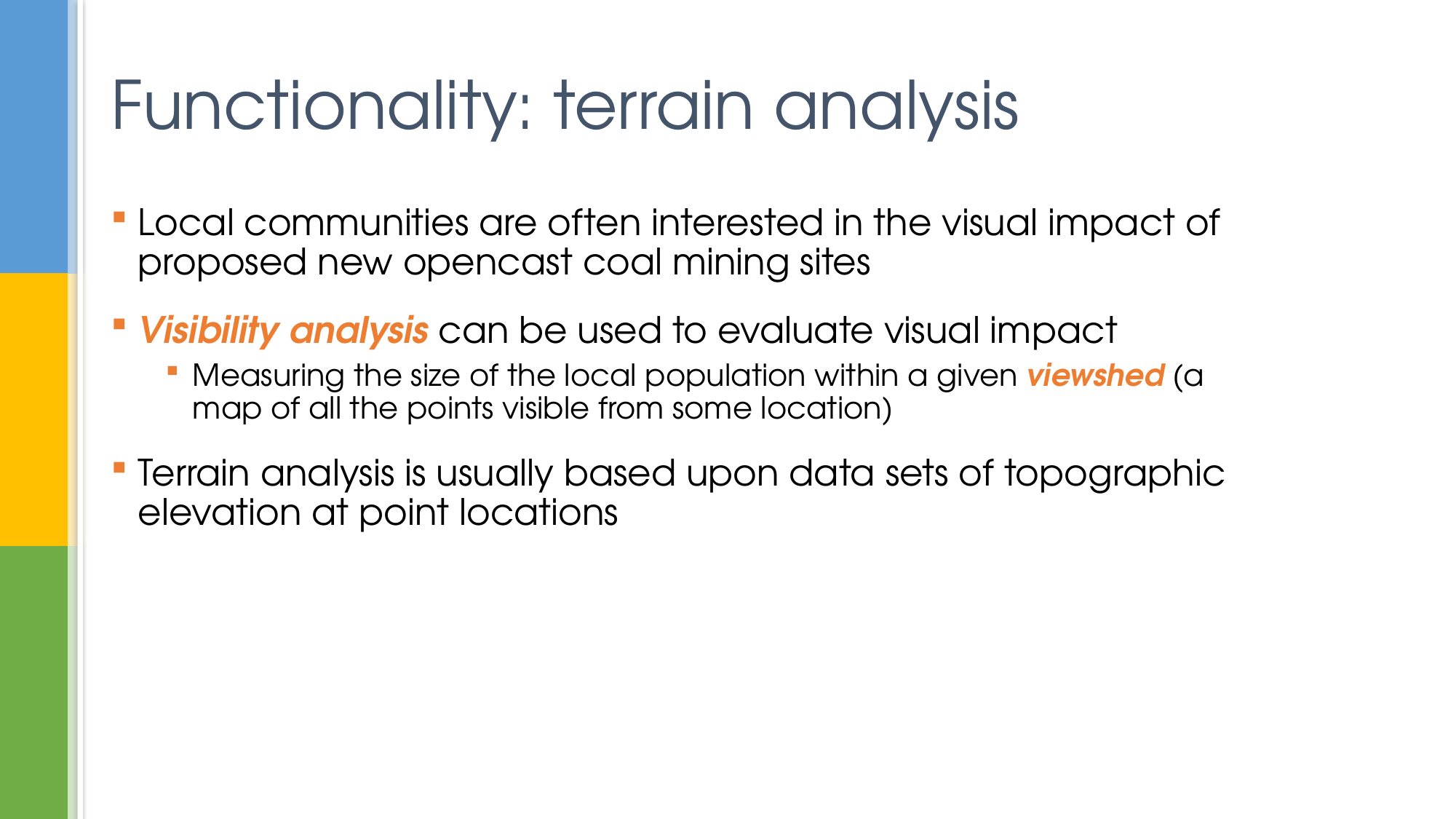

# Functionality: terrain analysis
Local communities are often interested in the visual impact of proposed new opencast coal mining sites
Visibility analysis can be used to evaluate visual impact
Measuring the size of the local population within a given viewshed (a map of all the points visible from some location)
Terrain analysis is usually based upon data sets of topographic elevation at point locations